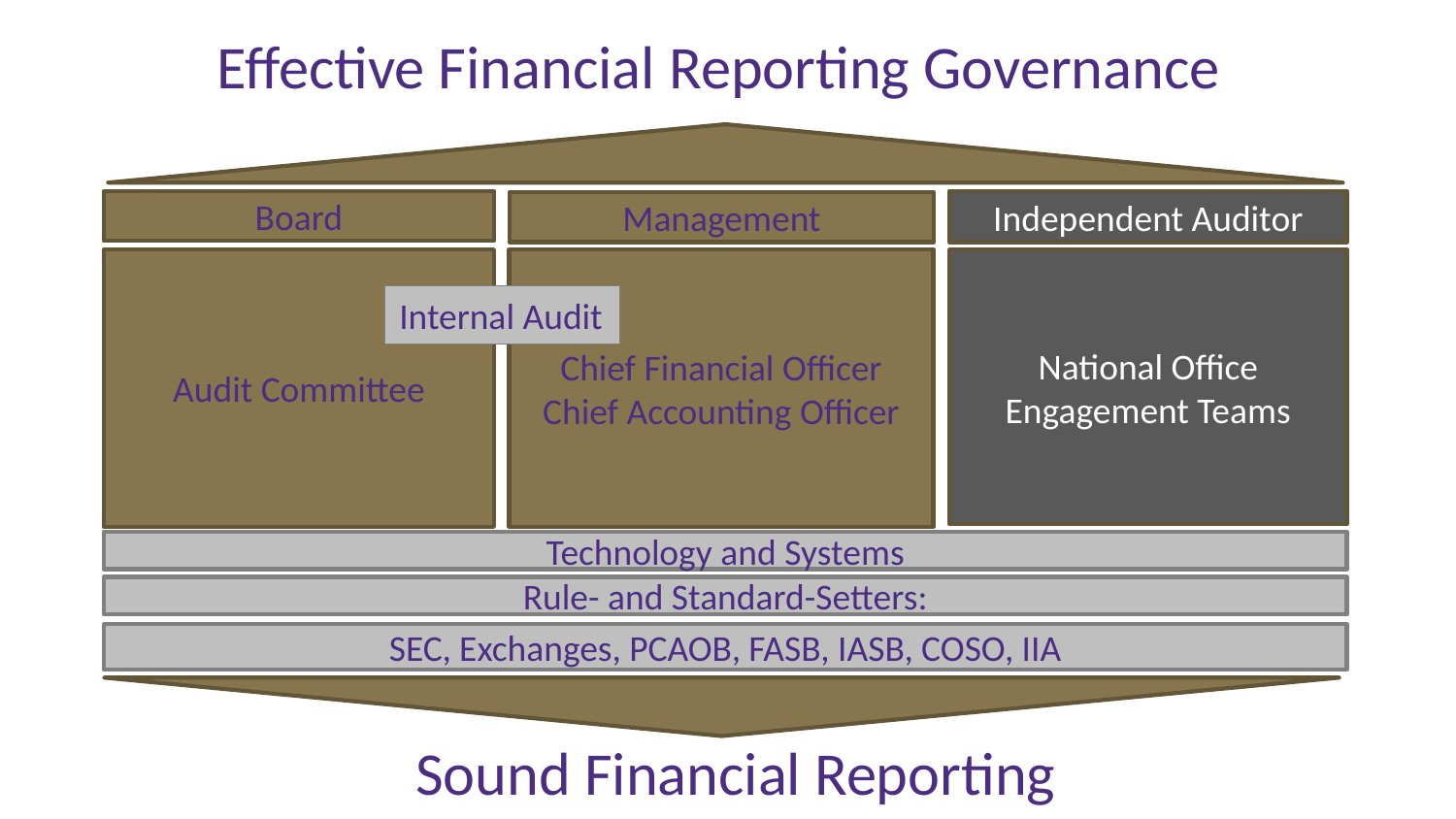

Effective Financial Reporting Governance

Independent Auditor
Board
Management
Audit Committee
National Office
Engagement Teams
Chief Financial Officer
Chief Accounting Officer
Internal Audit
Technology and Systems
Rule- and Standard-Setters:
SEC, Exchanges, PCAOB, FASB, IASB, COSO, IIA

Sound Financial Reporting